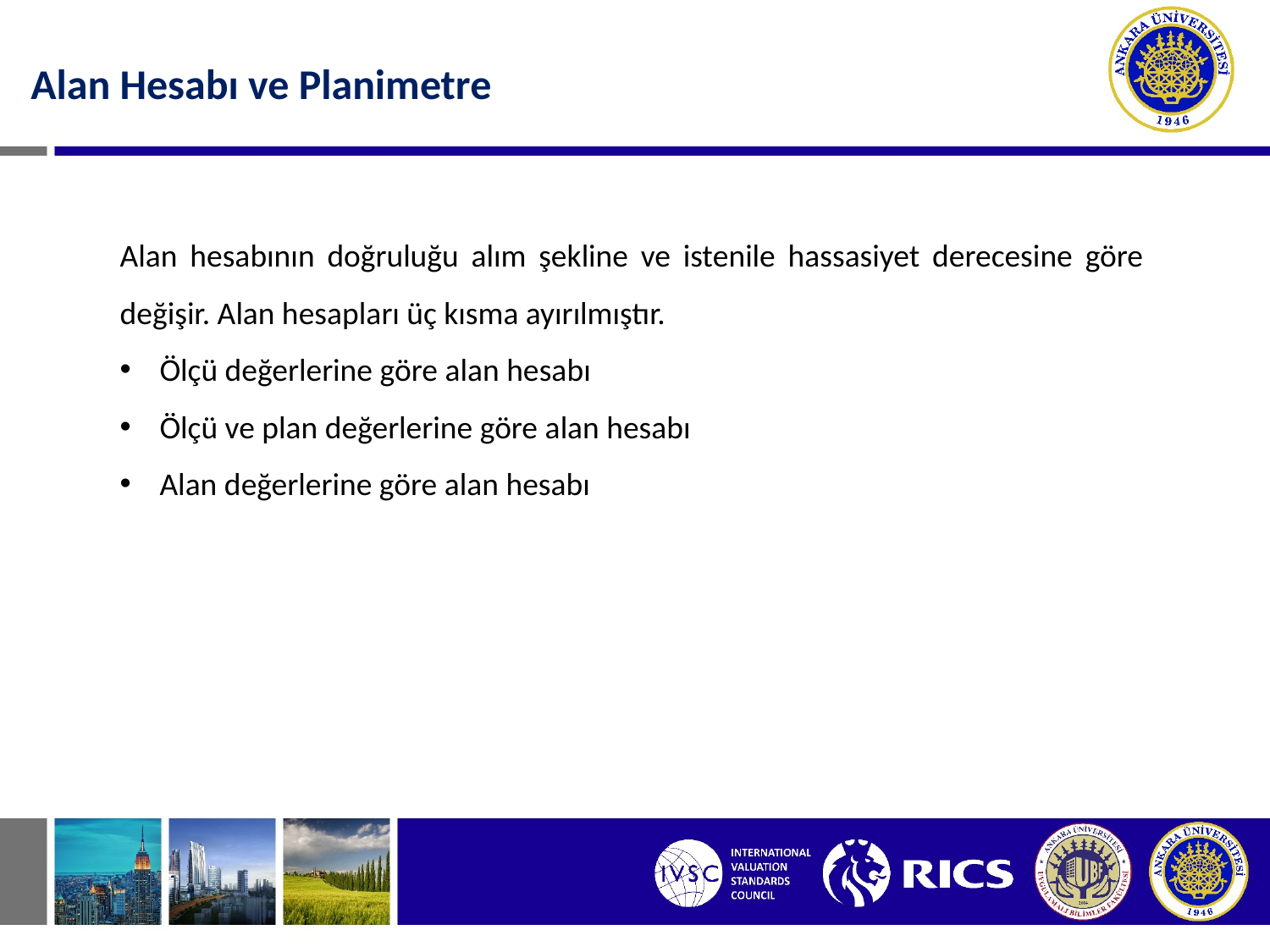

Alan Hesabı ve Planimetre
Alan hesabının doğruluğu alım şekline ve istenile hassasiyet derecesine göre değişir. Alan hesapları üç kısma ayırılmıştır.
Ölçü değerlerine göre alan hesabı
Ölçü ve plan değerlerine göre alan hesabı
Alan değerlerine göre alan hesabı